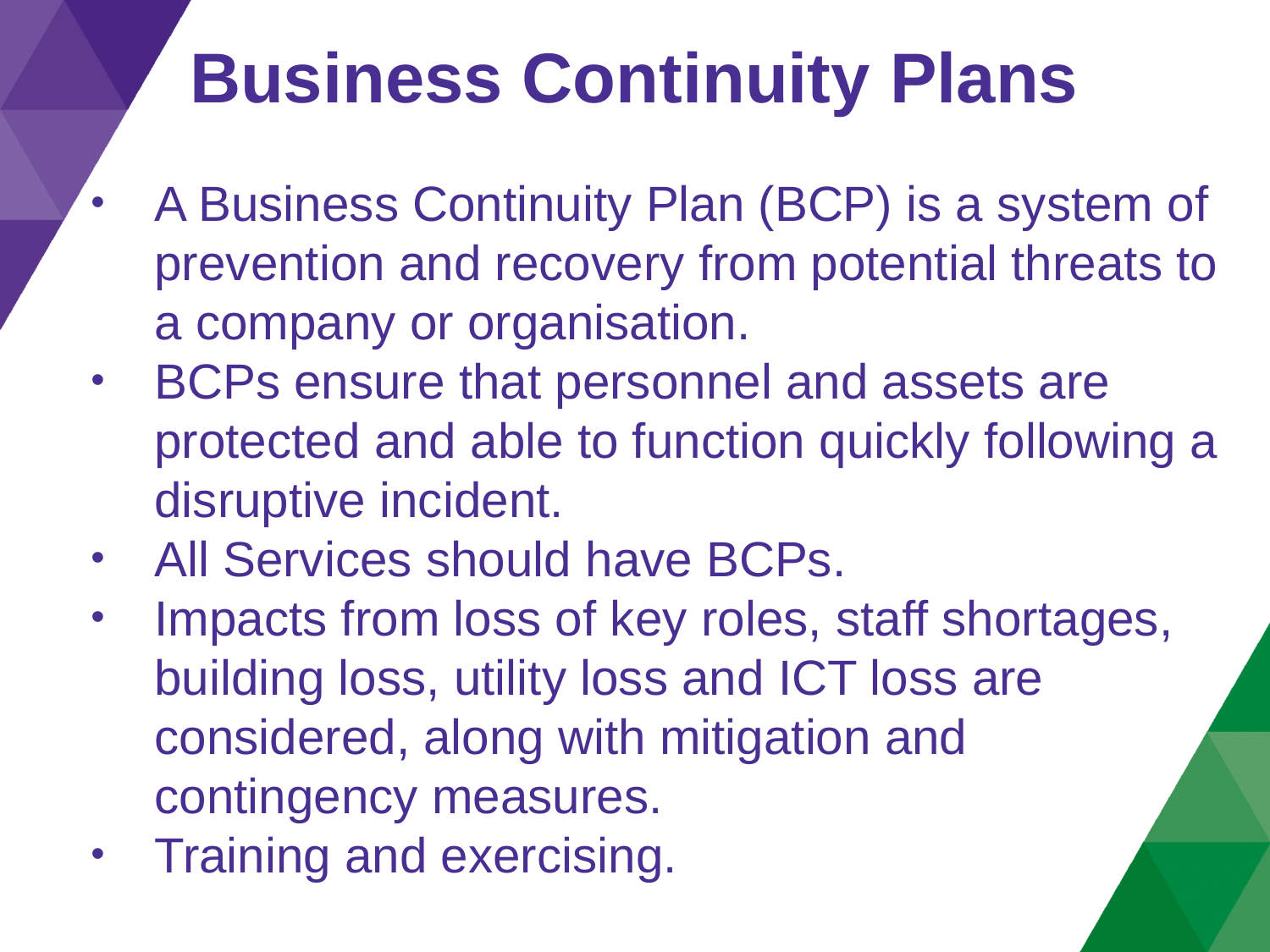

# Business Continuity Plans
A Business Continuity Plan (BCP) is a system of prevention and recovery from potential threats to a company or organisation.
BCPs ensure that personnel and assets are protected and able to function quickly following a disruptive incident.
All Services should have BCPs.
Impacts from loss of key roles, staff shortages, building loss, utility loss and ICT loss are considered, along with mitigation and contingency measures.
Training and exercising.